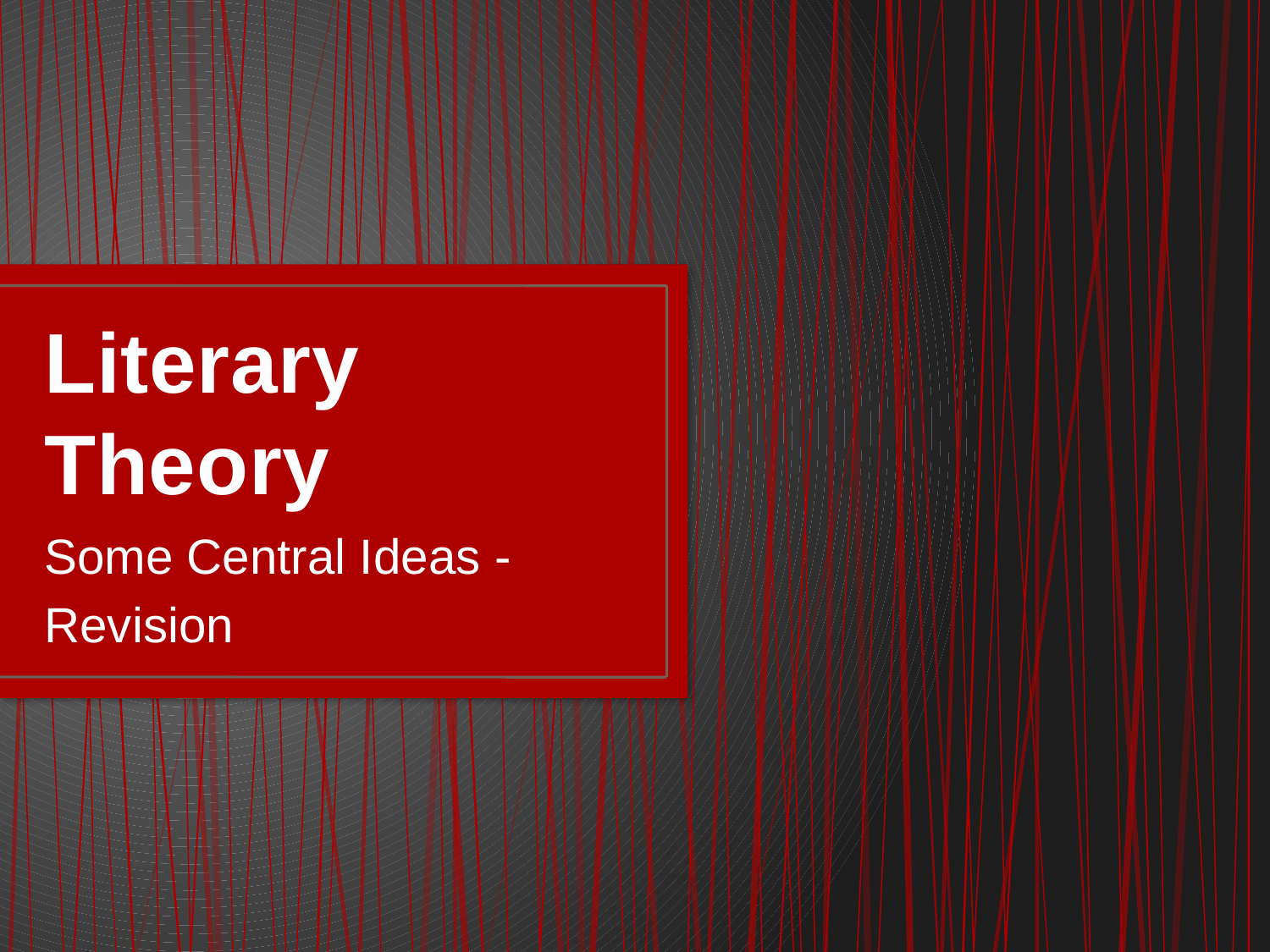

# Literary Theory
Some Central Ideas -
Revision